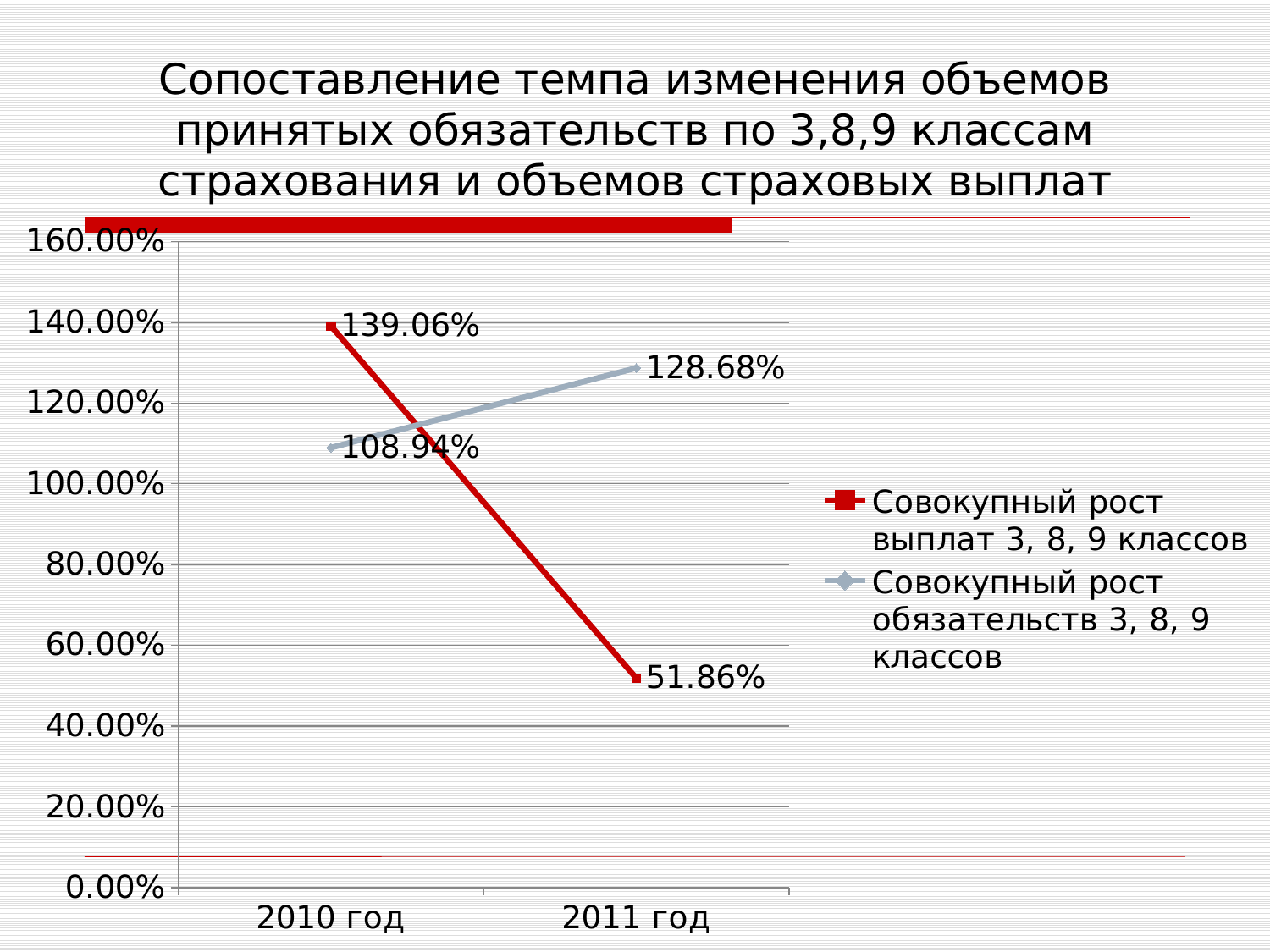

# Сопоставление темпа изменения объемов принятых обязательств по 3,8,9 классам страхования и объемов страховых выплат

### Chart

| Category | Совокупный рост выплат 3, 8, 9 классов | Совокупный рост обязательств 3, 8, 9 классов |
|---|---|---|
| 2010 год | 1.3906188969264275 | 1.0893666502919048 |
| 2011 год | 0.5186036934033299 | 1.2868003495289113 |